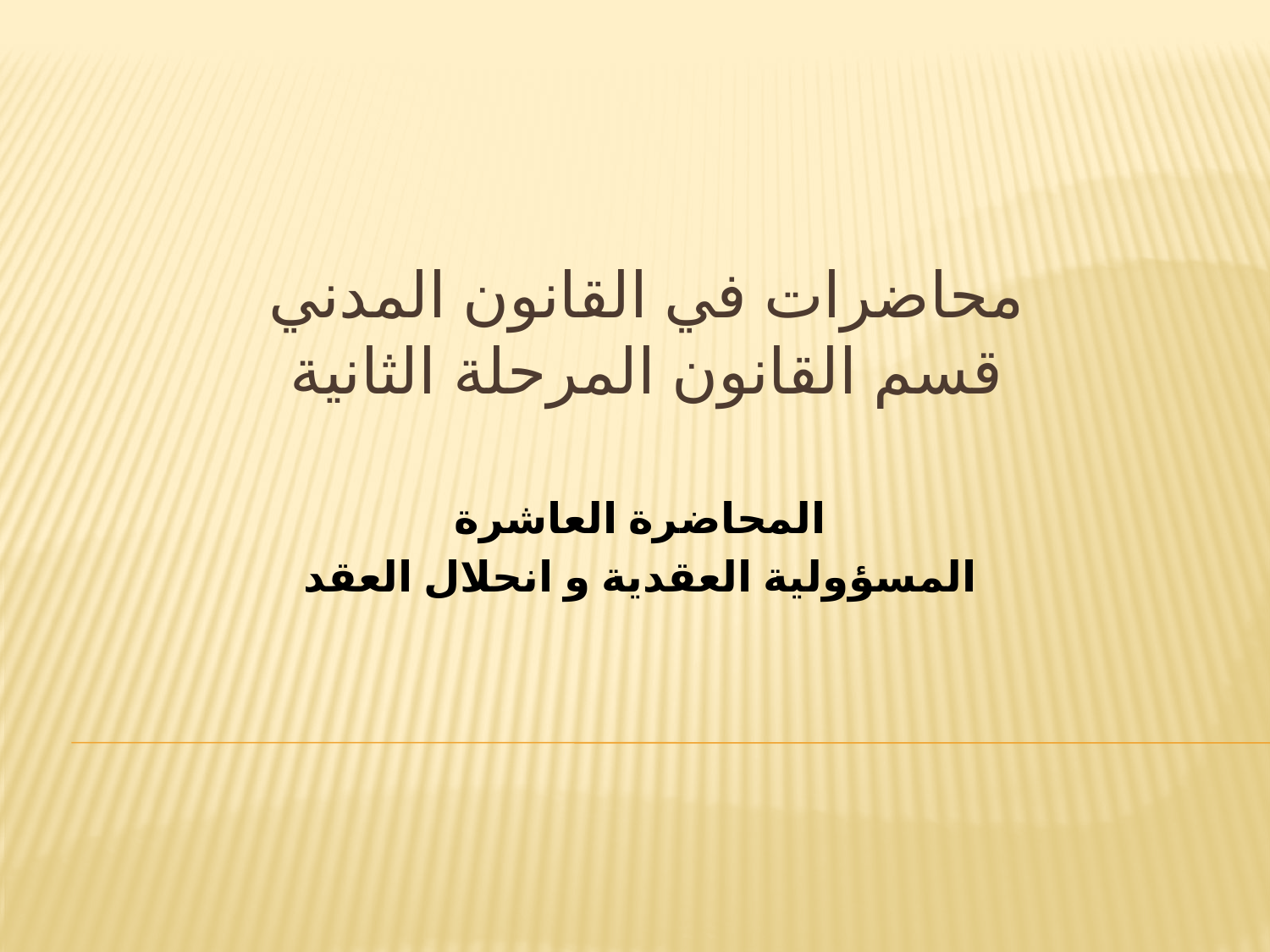

# محاضرات في القانون المدني قسم القانون المرحلة الثانية
المحاضرة العاشرة
المسؤولية العقدية و انحلال العقد